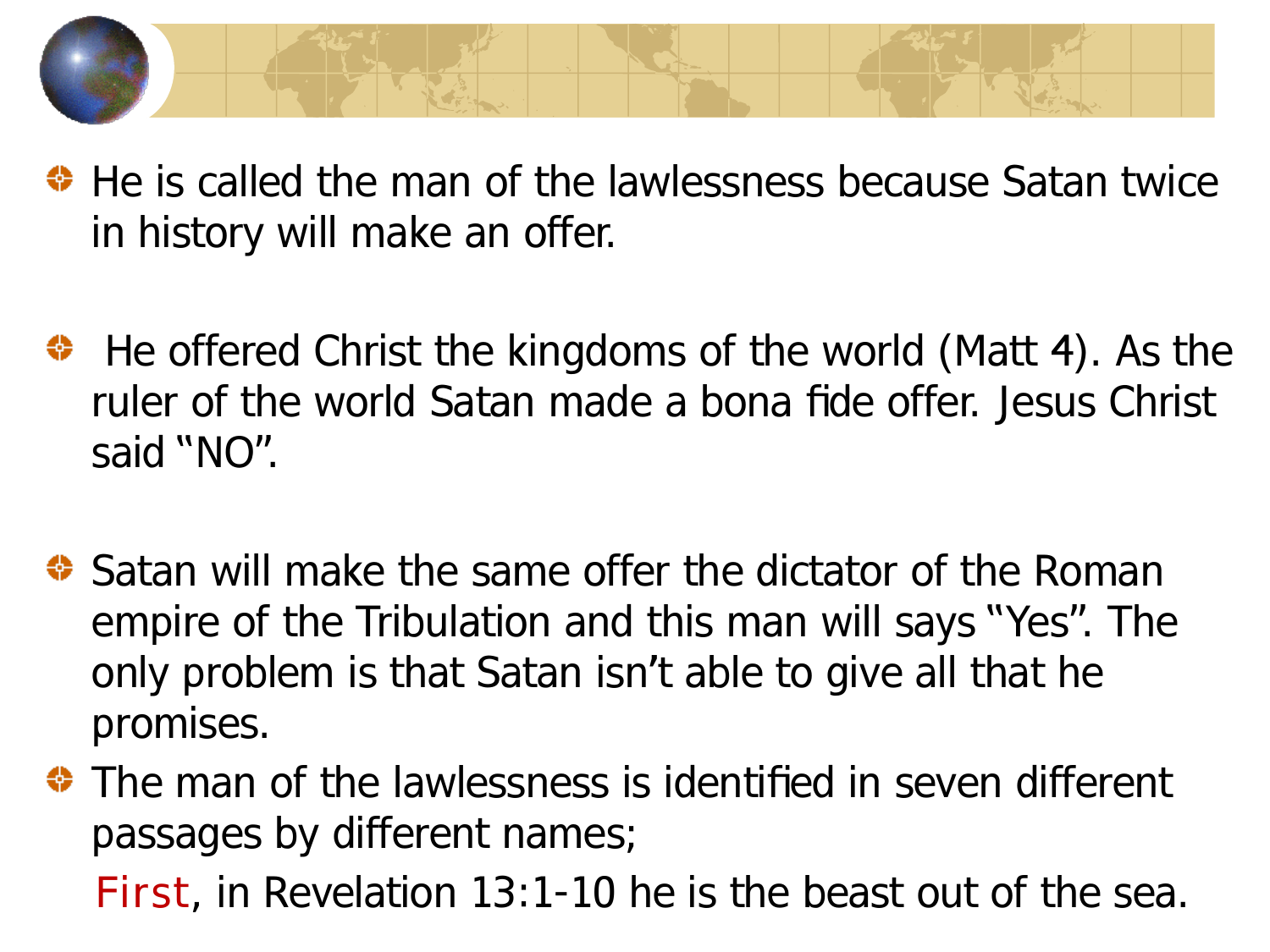

He is called the man of the lawlessness because Satan twice in history will make an offer.

 He offered Christ the kingdoms of the world (Matt 4). As the ruler of the world Satan made a bona fide offer. Jesus Christ said “NO”.

Satan will make the same offer the dictator of the Roman empire of the Tribulation and this man will says “Yes”. The only problem is that Satan isn’t able to give all that he promises.
The man of the lawlessness is identified in seven different passages by different names;
    First, in Revelation 13:1-10 he is the beast out of the sea.